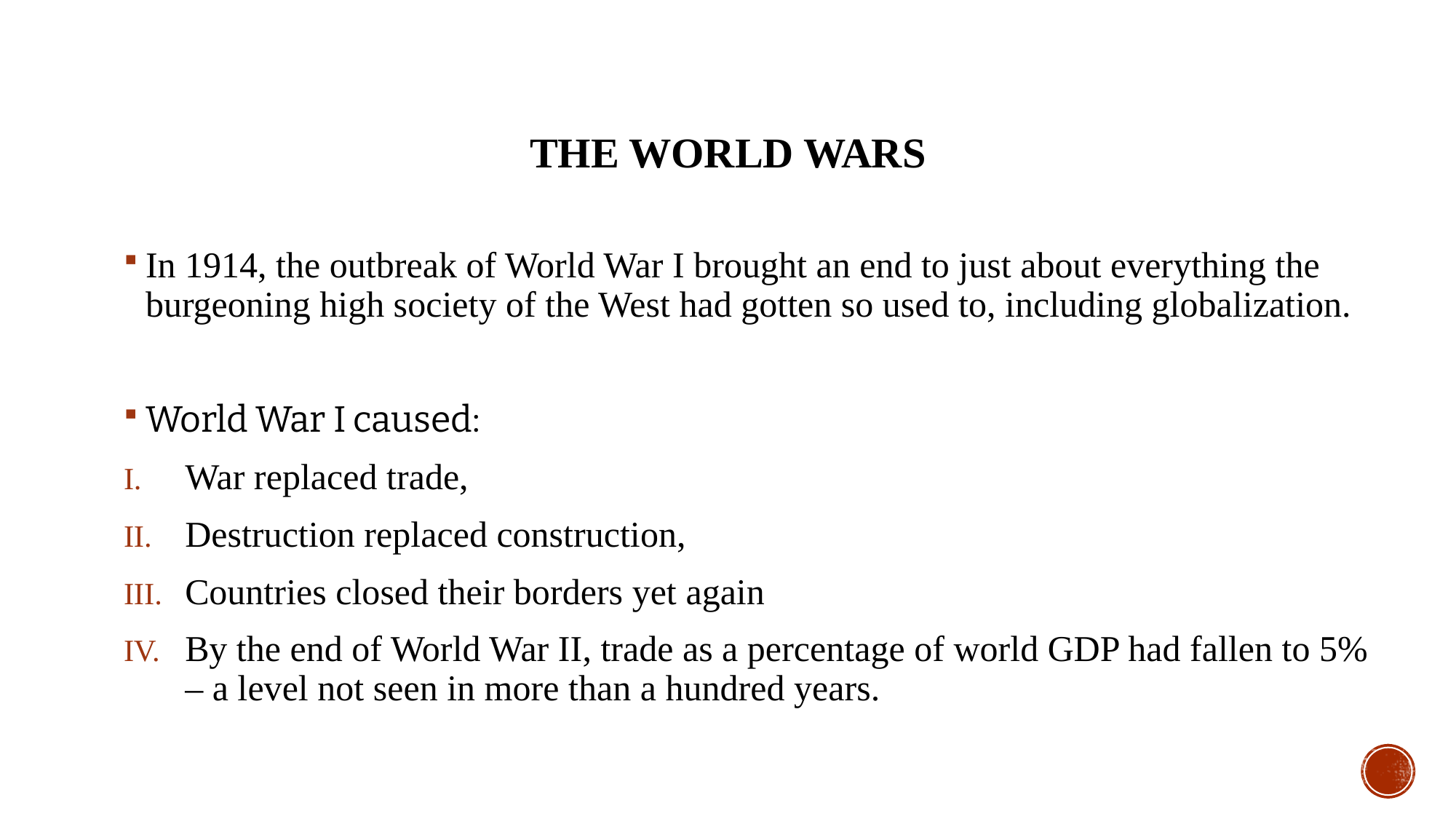

# The world wars
In 1914, the outbreak of World War I brought an end to just about everything the burgeoning high society of the West had gotten so used to, including globalization.

World War I caused:
War replaced trade,
Destruction replaced construction,
Countries closed their borders yet again
By the end of World War II, trade as a percentage of world GDP had fallen to 5% – a level not seen in more than a hundred years.